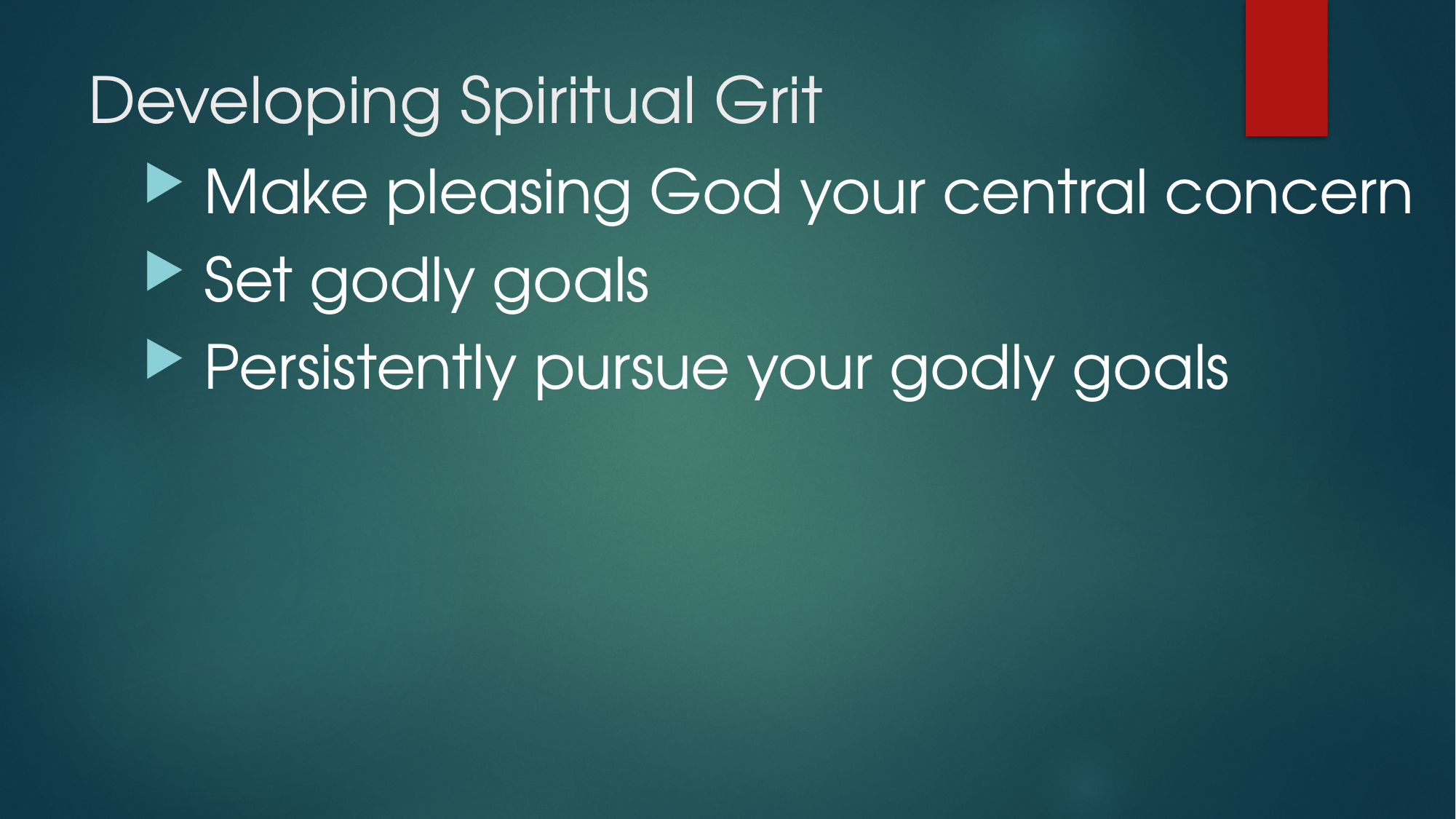

# Developing Spiritual Grit
 Make pleasing God your central concern
 Set godly goals
 Persistently pursue your godly goals